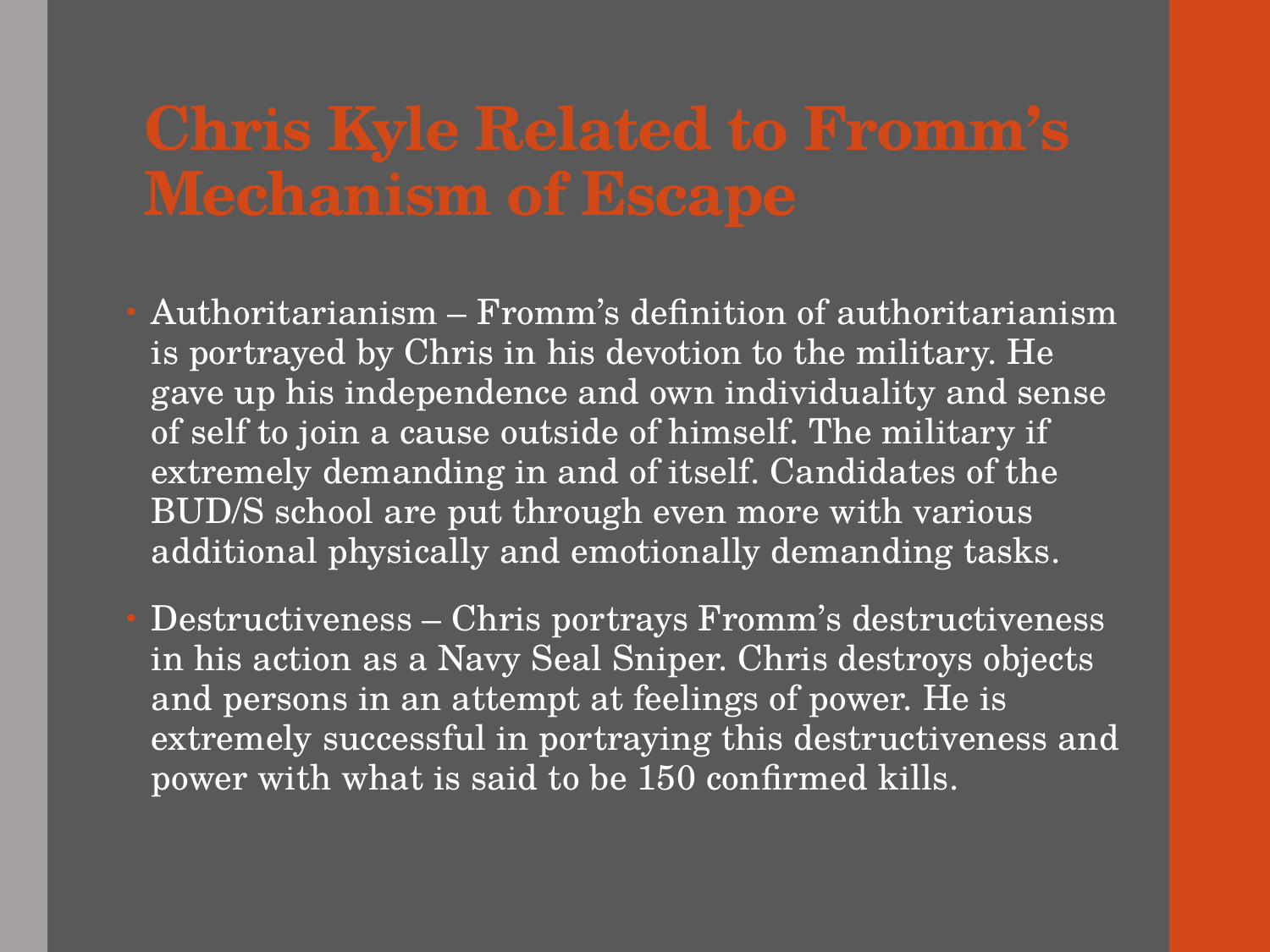

# Chris Kyle Related to Fromm’s Mechanism of Escape
Authoritarianism – Fromm’s definition of authoritarianism is portrayed by Chris in his devotion to the military. He gave up his independence and own individuality and sense of self to join a cause outside of himself. The military if extremely demanding in and of itself. Candidates of the BUD/S school are put through even more with various additional physically and emotionally demanding tasks.
Destructiveness – Chris portrays Fromm’s destructiveness in his action as a Navy Seal Sniper. Chris destroys objects and persons in an attempt at feelings of power. He is extremely successful in portraying this destructiveness and power with what is said to be 150 confirmed kills.